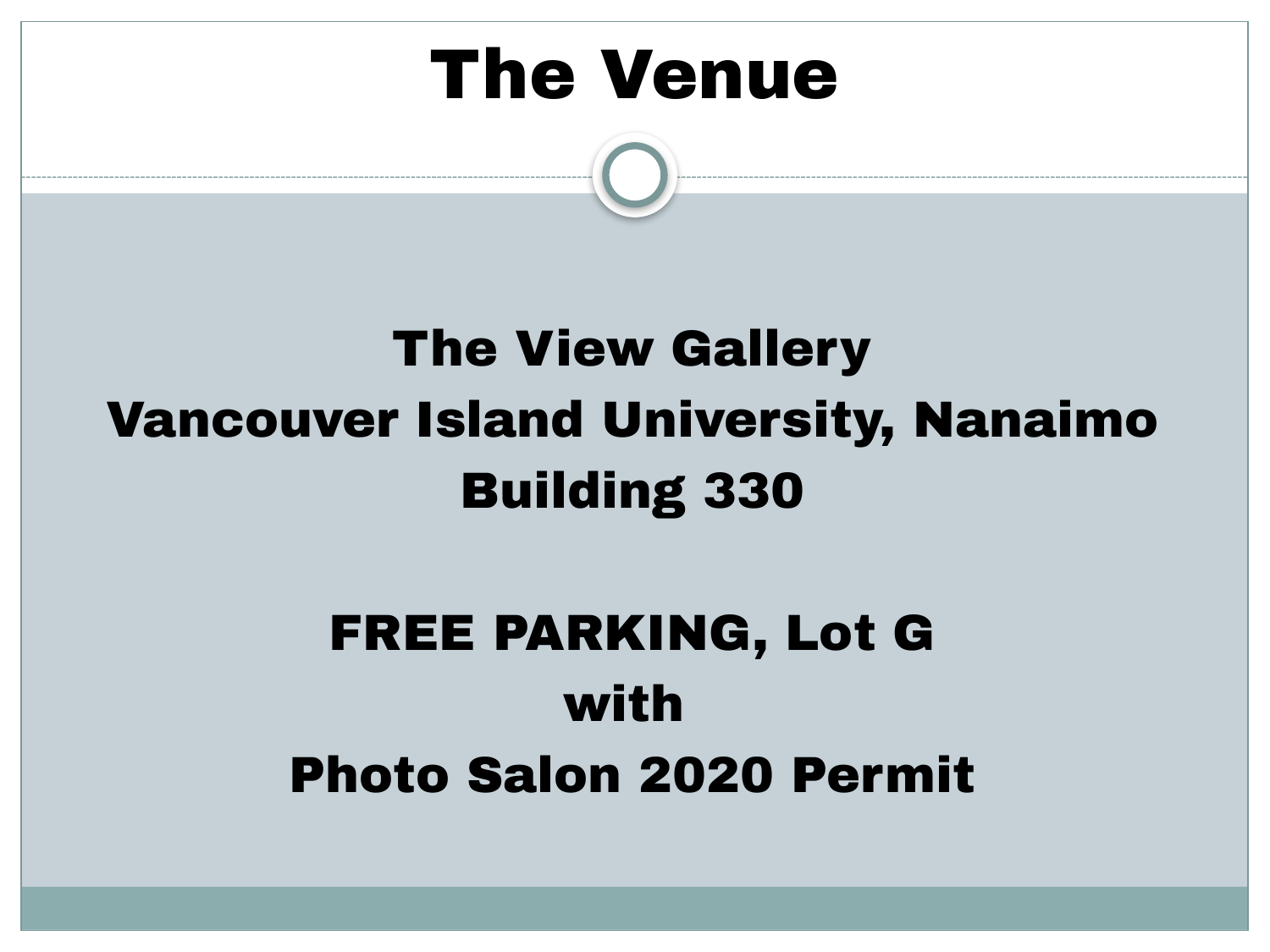

# The Venue

The View Gallery
Vancouver Island University, Nanaimo
Building 330

FREE PARKING, Lot G
with
Photo Salon 2020 Permit